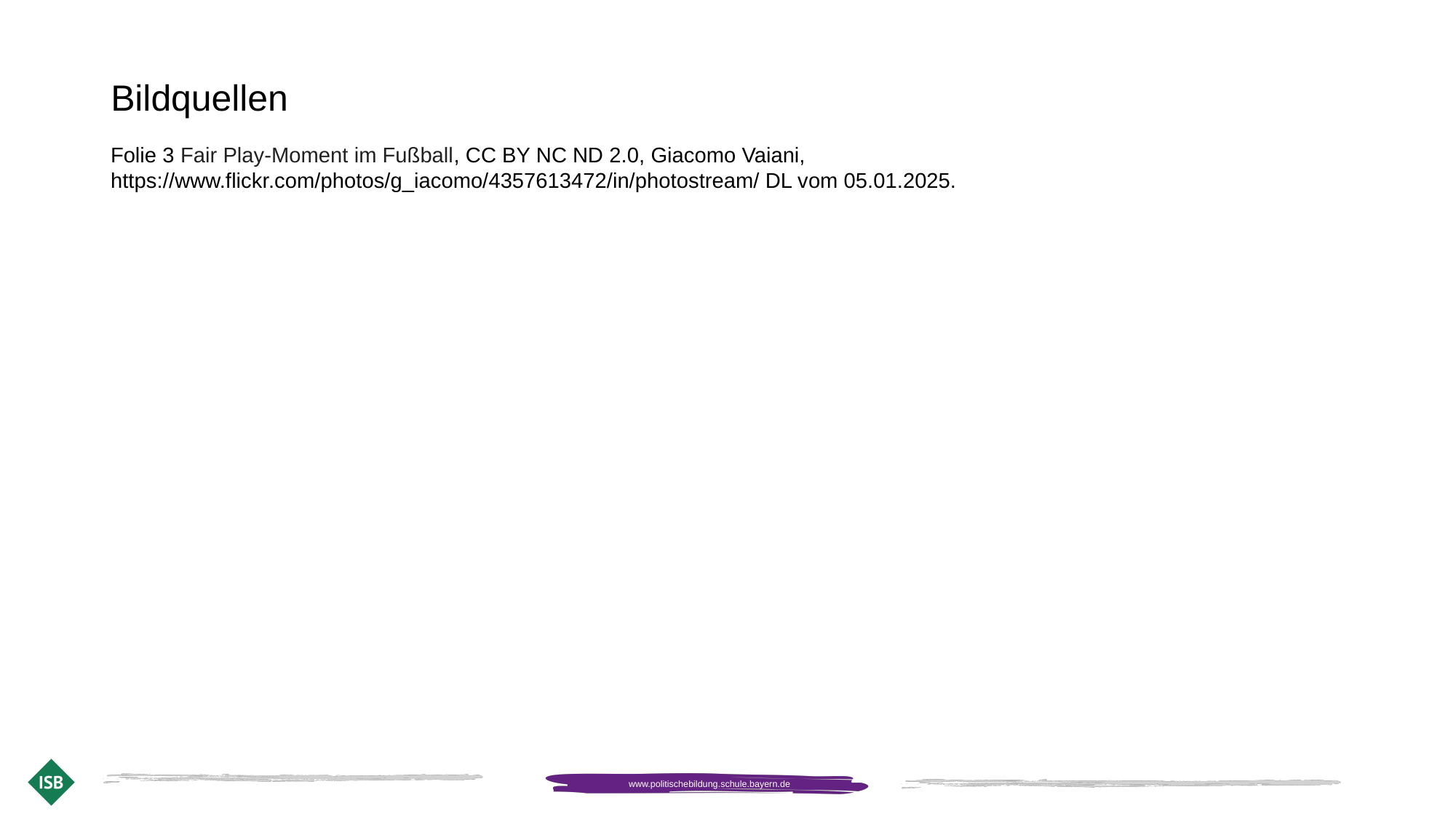

# Bildquellen
Folie 3 Fair Play-Moment im Fußball, CC BY NC ND 2.0, Giacomo Vaiani, https://www.flickr.com/photos/g_iacomo/4357613472/in/photostream/ DL vom 05.01.2025.